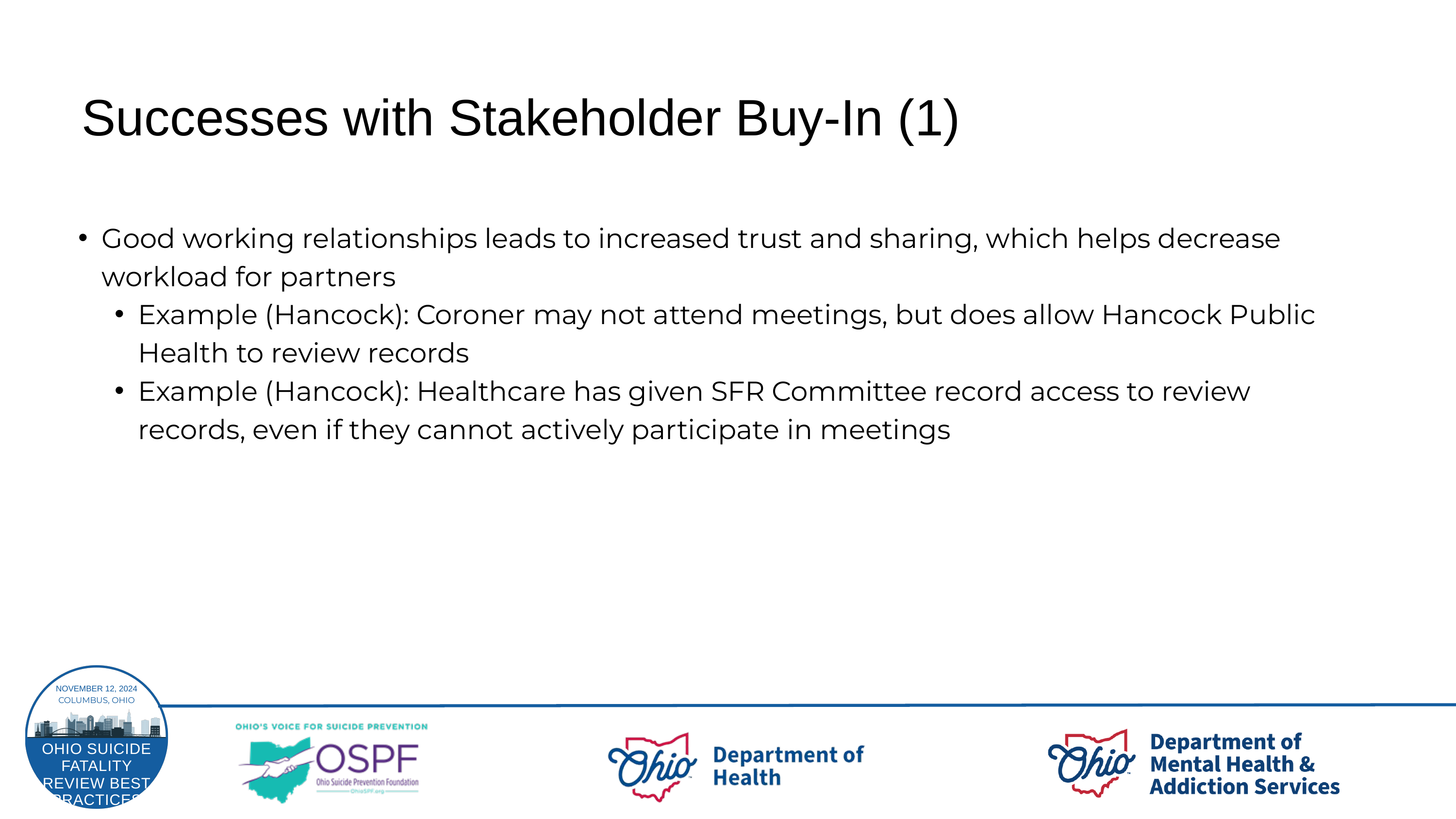

Successes with Stakeholder Buy-In (1)
Good working relationships leads to increased trust and sharing, which helps decrease workload for partners
Example (Hancock): Coroner may not attend meetings, but does allow Hancock Public Health to review records
Example (Hancock): Healthcare has given SFR Committee record access to review records, even if they cannot actively participate in meetings

NOVEMBER 12, 2024
COLUMBUS, OHIO

OHIO SUICIDE FATALITY REVIEW BEST PRACTICES SUMMIT